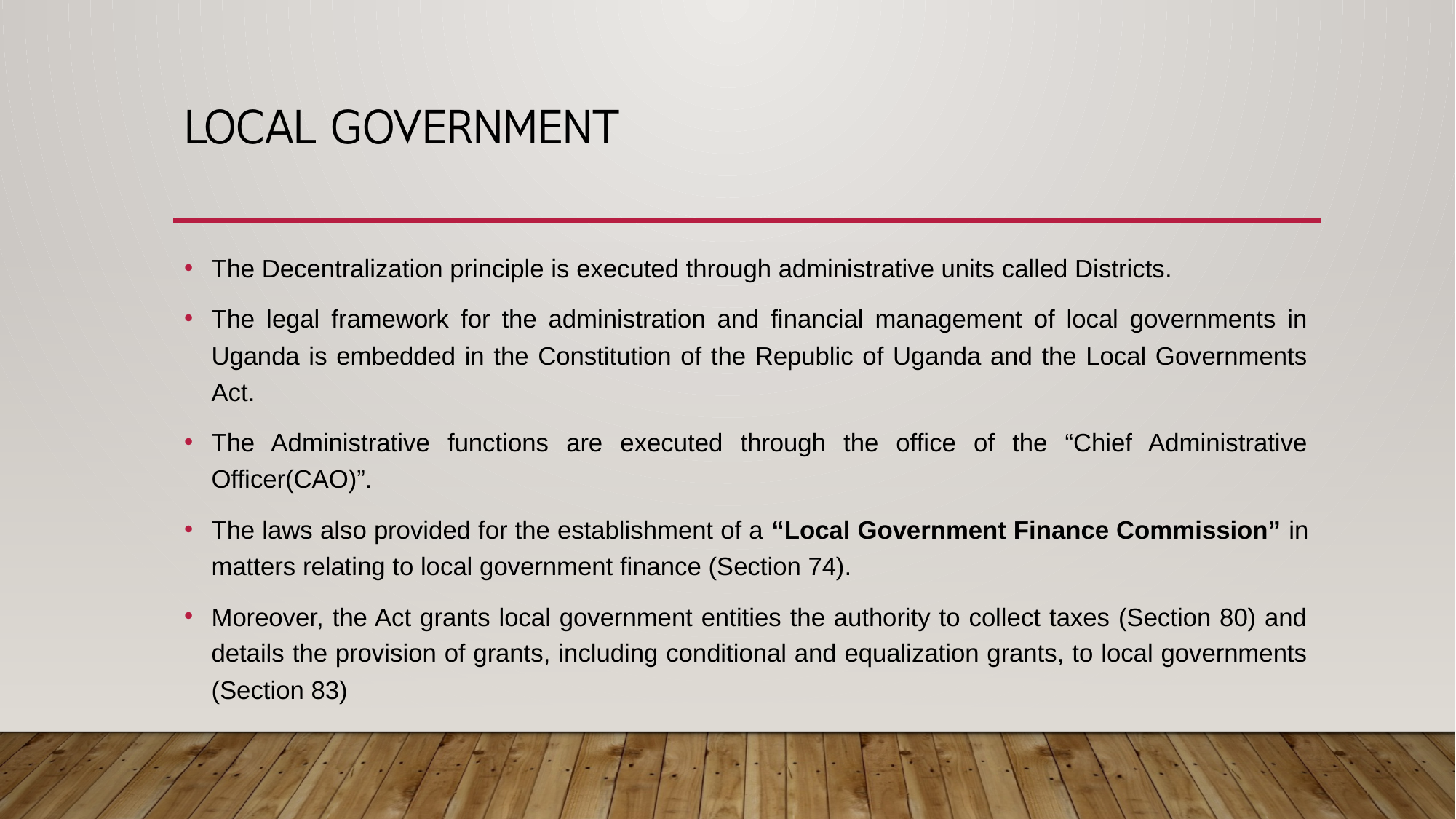

# LOCAL GOVERNMENT
The Decentralization principle is executed through administrative units called Districts.
The legal framework for the administration and financial management of local governments in Uganda is embedded in the Constitution of the Republic of Uganda and the Local Governments Act.
The Administrative functions are executed through the office of the “Chief Administrative Officer(CAO)”.
The laws also provided for the establishment of a “Local Government Finance Commission” in matters relating to local government finance (Section 74).
Moreover, the Act grants local government entities the authority to collect taxes (Section 80) and details the provision of grants, including conditional and equalization grants, to local governments (Section 83)